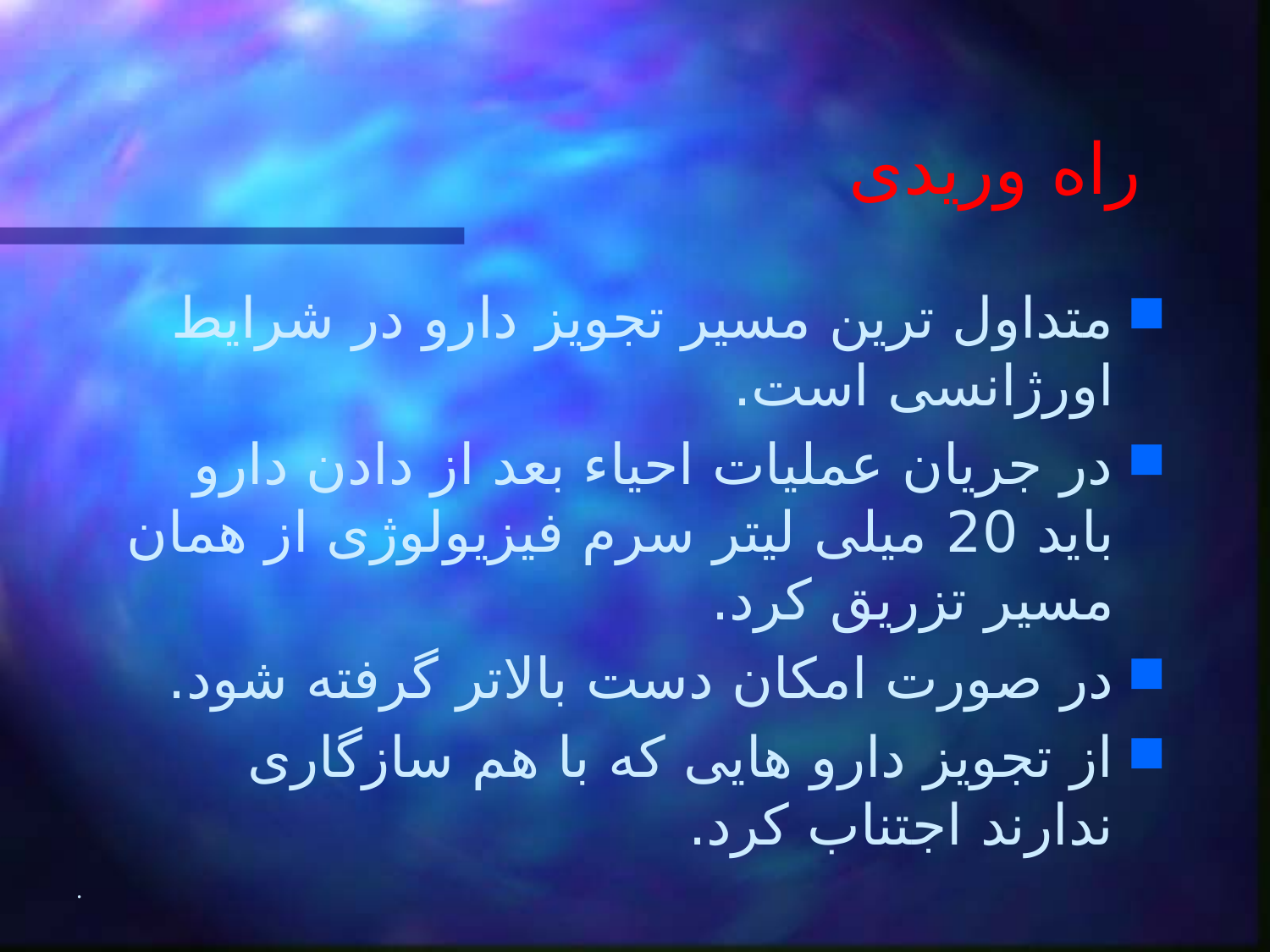

# راه وریدی
متداول ترین مسیر تجویز دارو در شرایط اورژانسی است.
در جریان عملیات احیاء بعد از دادن دارو باید 20 میلی لیتر سرم فیزیولوژی از همان مسیر تزریق کرد.
در صورت امکان دست بالاتر گرفته شود.
از تجویز دارو هایی که با هم سازگاری ندارند اجتناب کرد.
.